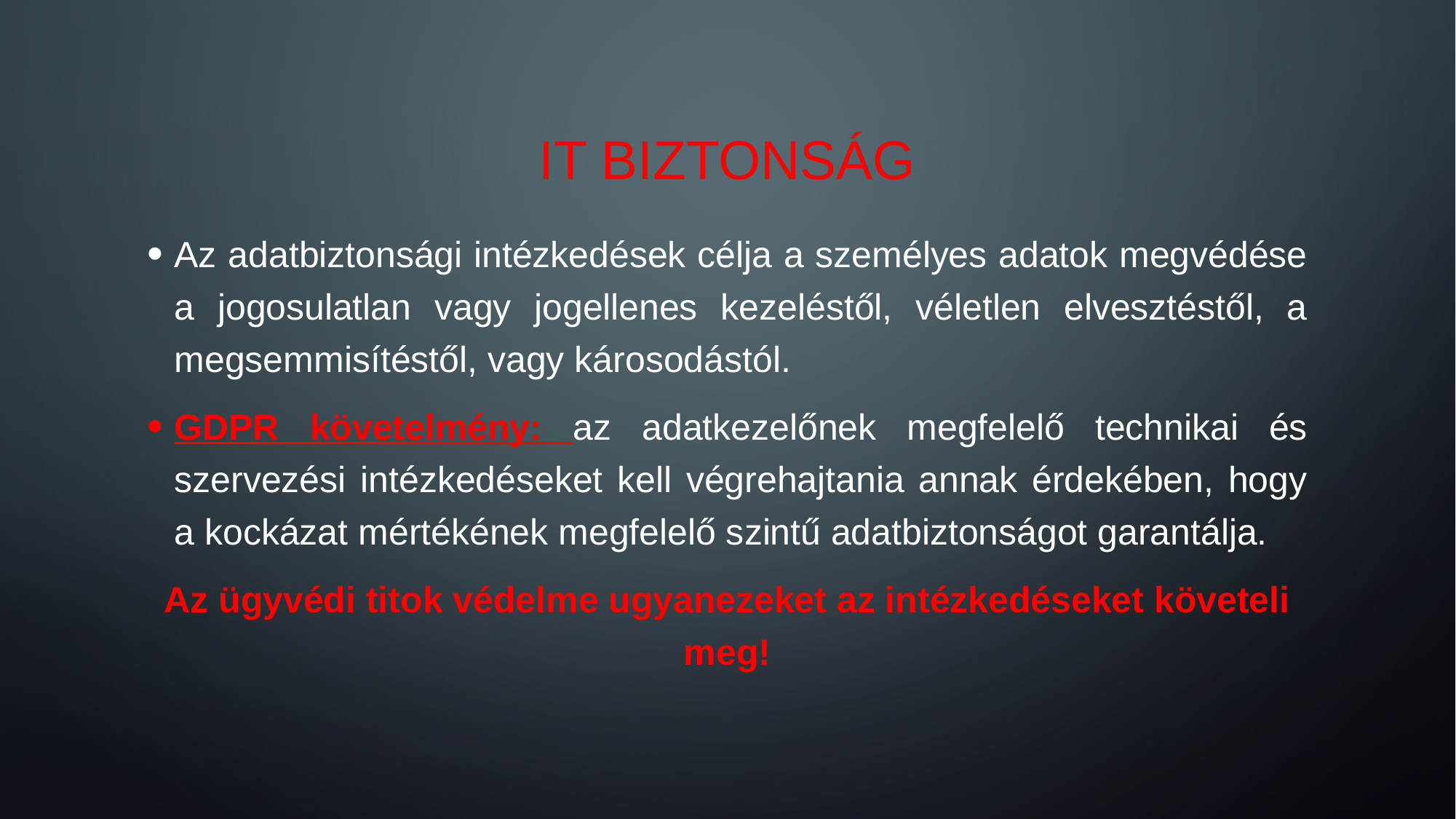

# IT BIZTONSÁG
Az adatbiztonsági intézkedések célja a személyes adatok megvédése a jogosulatlan vagy jogellenes kezeléstől, véletlen elvesztéstől, a megsemmisítéstől, vagy károsodástól.
GDPR követelmény: az adatkezelőnek megfelelő technikai és szervezési intézkedéseket kell végrehajtania annak érdekében, hogy a kockázat mértékének megfelelő szintű adatbiztonságot garantálja.
Az ügyvédi titok védelme ugyanezeket az intézkedéseket követeli meg!